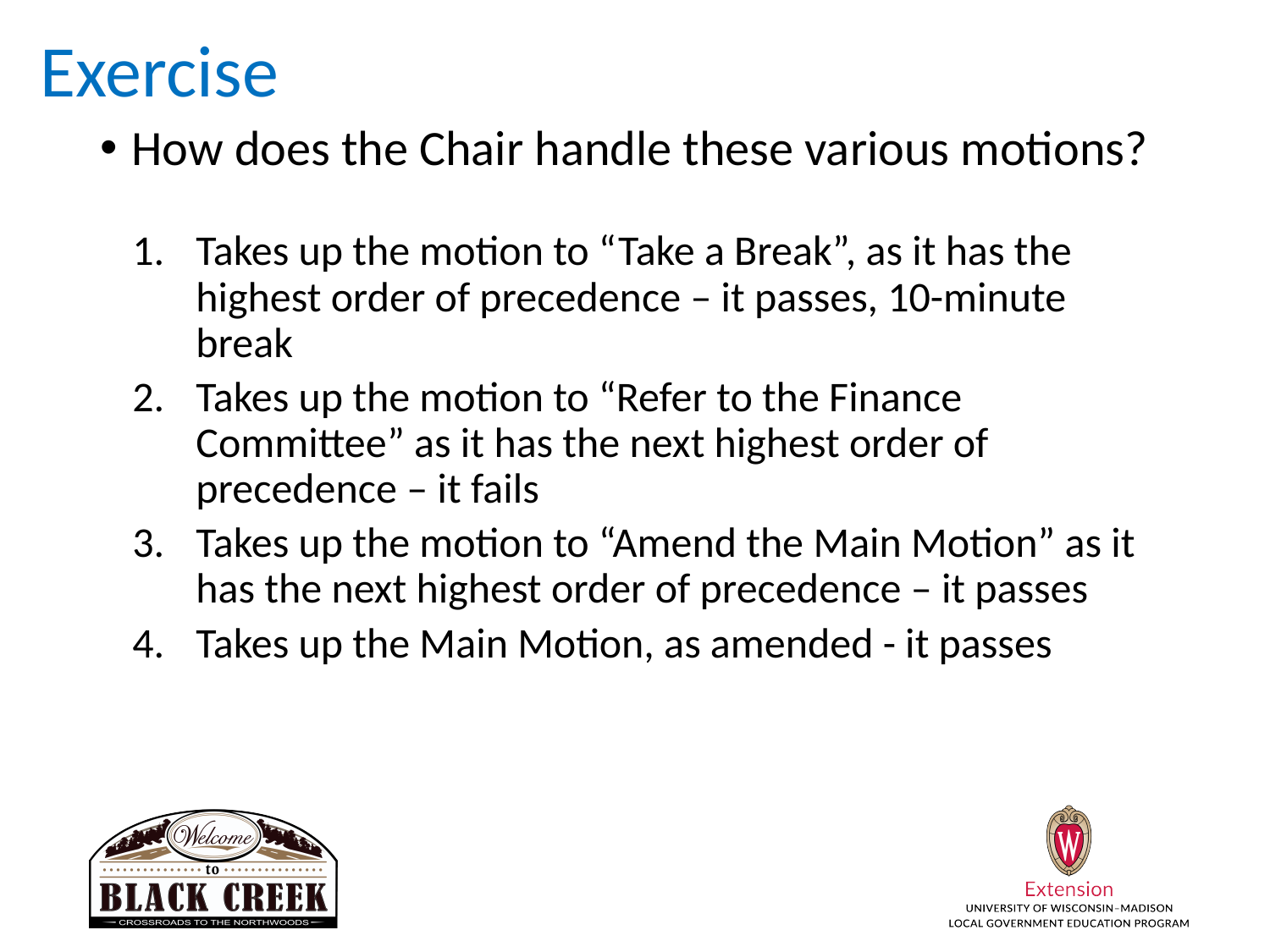

# Exercise
How does the Chair handle these various motions?

Takes up the motion to “Take a Break”, as it has the highest order of precedence – it passes, 10-minute break
Takes up the motion to “Refer to the Finance Committee” as it has the next highest order of precedence – it fails
Takes up the motion to “Amend the Main Motion” as it has the next highest order of precedence – it passes
Takes up the Main Motion, as amended - it passes